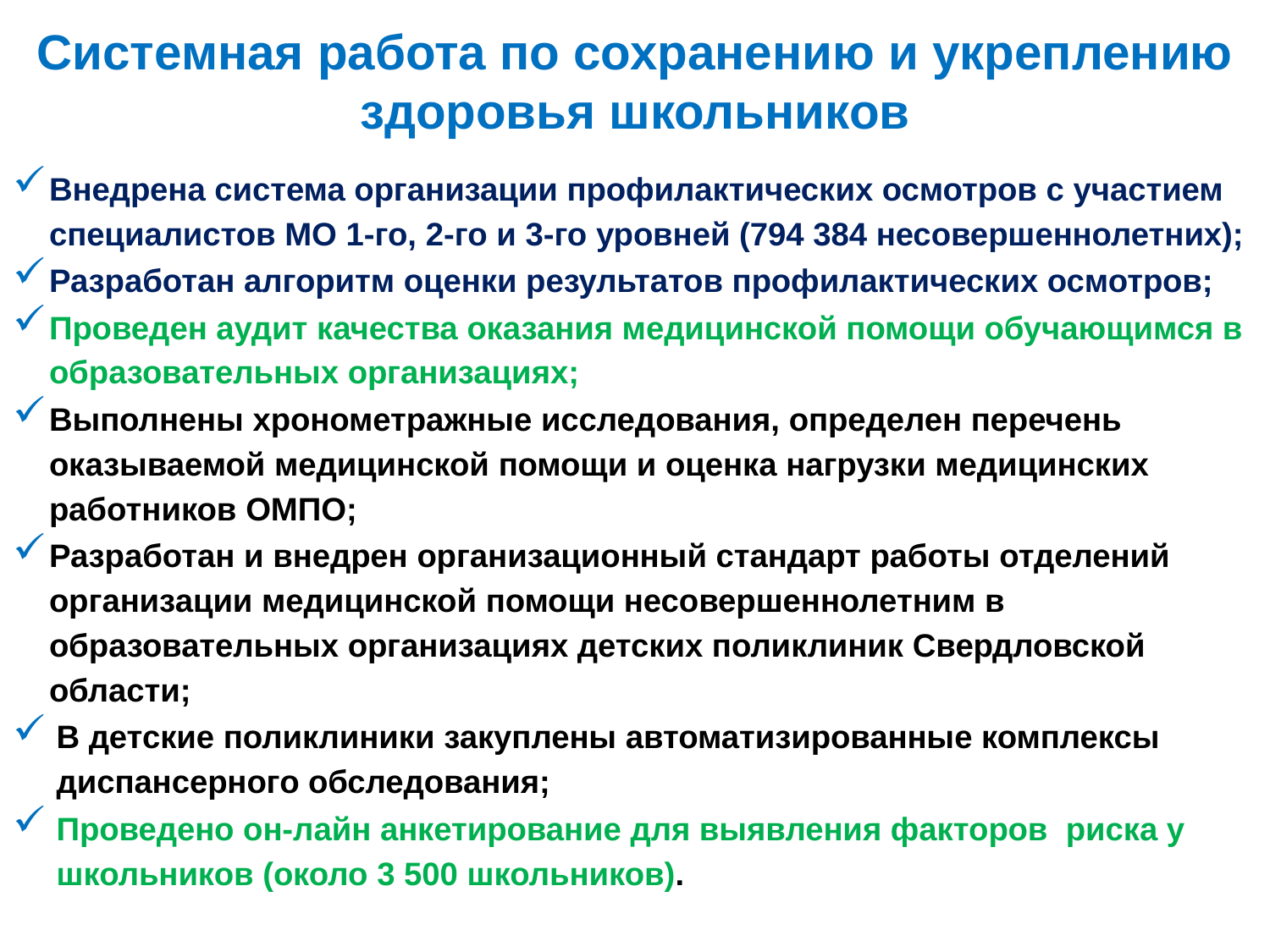

# Системная работа по сохранению и укреплению здоровья школьников
Внедрена система организации профилактических осмотров с участием специалистов МО 1-го, 2-го и 3-го уровней (794 384 несовершеннолетних);
Разработан алгоритм оценки результатов профилактических осмотров;
Проведен аудит качества оказания медицинской помощи обучающимся в образовательных организациях;
Выполнены хронометражные исследования, определен перечень оказываемой медицинской помощи и оценка нагрузки медицинских работников ОМПО;
Разработан и внедрен организационный стандарт работы отделений организации медицинской помощи несовершеннолетним в образовательных организациях детских поликлиник Свердловской области;
В детские поликлиники закуплены автоматизированные комплексы диспансерного обследования;
Проведено он-лайн анкетирование для выявления факторов  риска у школьников (около 3 500 школьников).